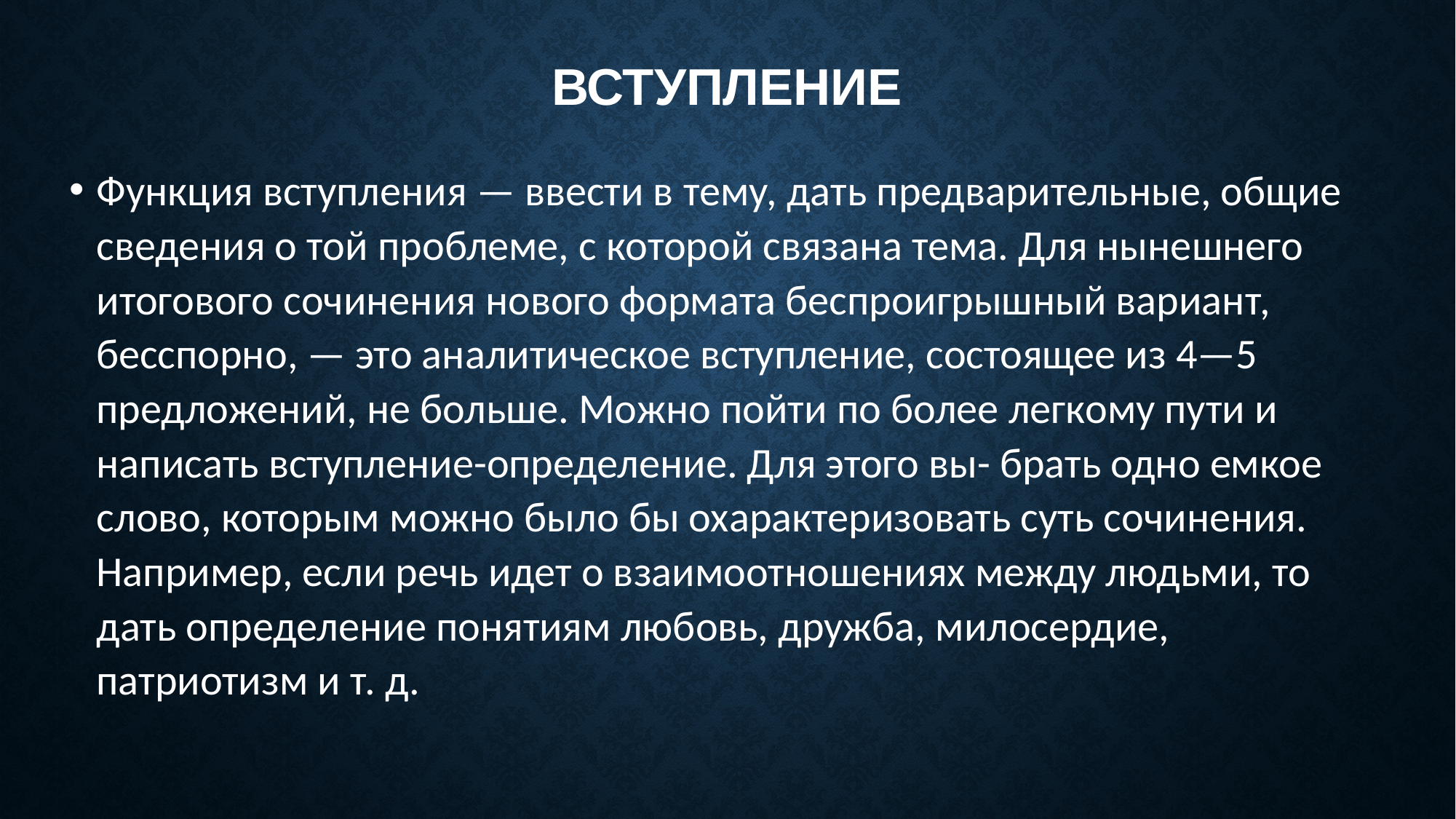

# вступление
Функция вступления — ввести в тему, дать предварительные, общие сведения о той проблеме, с которой связана тема. Для нынешнего итогового сочинения нового формата беспроигрышный вариант, бесспорно, — это аналитическое вступление, состоящее из 4—5 предложений, не больше. Можно пойти по более легкому пути и написать вступление-определение. Для этого вы- брать одно емкое слово, которым можно было бы охарактеризовать суть сочинения. Например, если речь идет о взаимоотношениях между людьми, то дать определение понятиям любовь, дружба, милосердие, патриотизм и т. д.